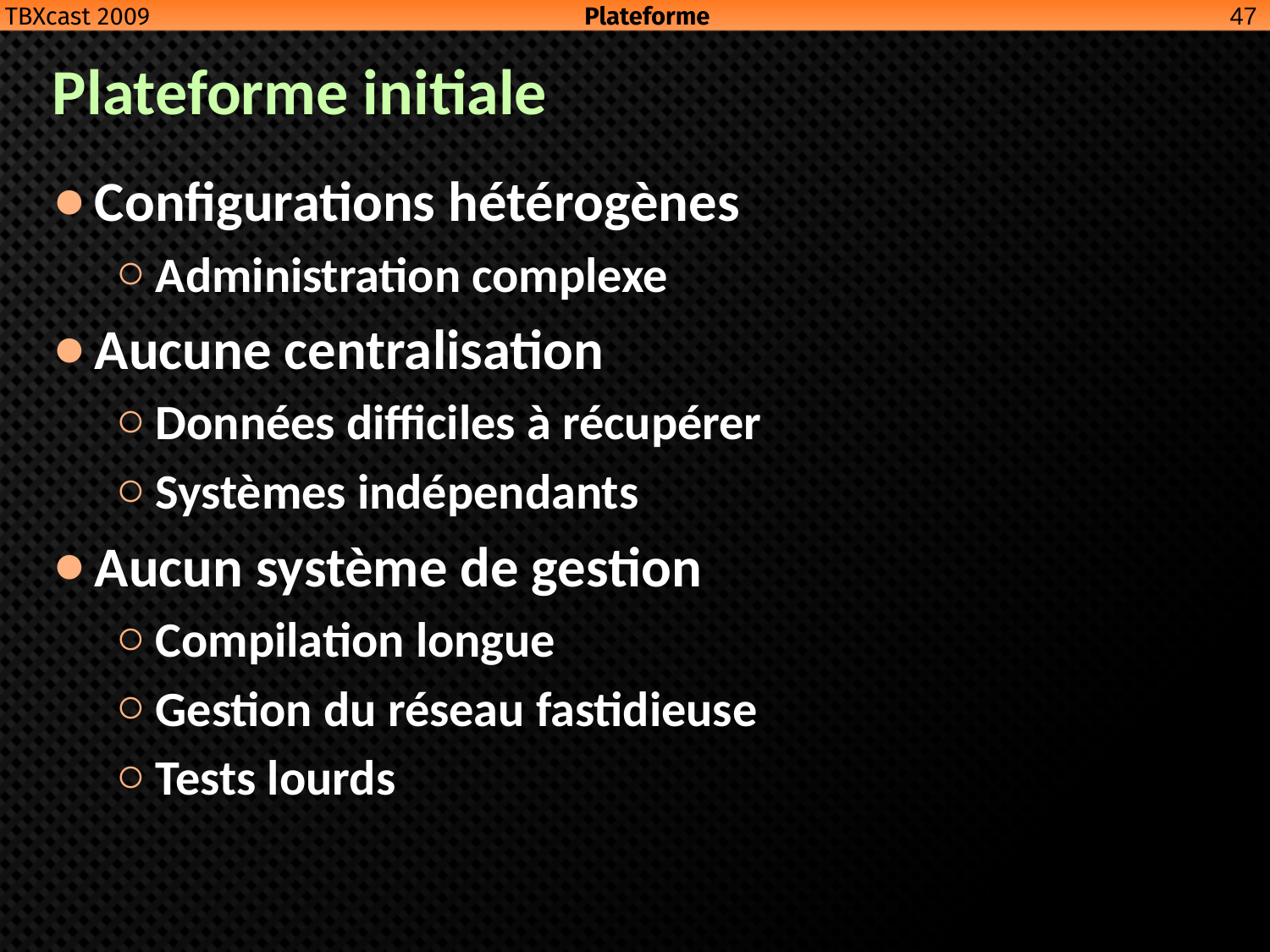

Plateforme
47
TBXcast 2009
# Plateforme initiale
Configurations hétérogènes
Administration complexe
Aucune centralisation
Données difficiles à récupérer
Systèmes indépendants
Aucun système de gestion
Compilation longue
Gestion du réseau fastidieuse
Tests lourds